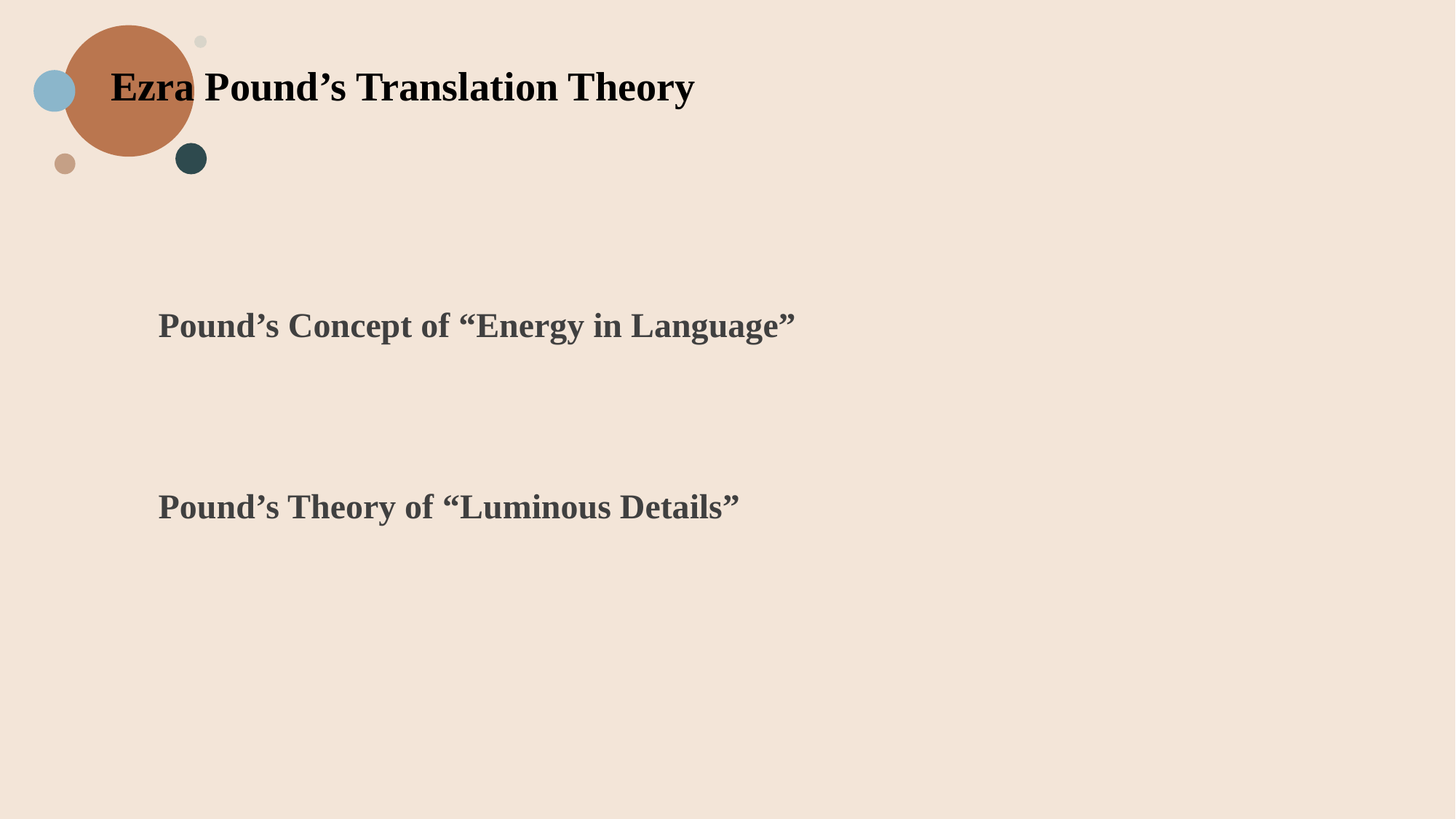

Ezra Pound’s Translation Theory
Pound’s Concept of “Energy in Language”
Pound’s Theory of “Luminous Details”